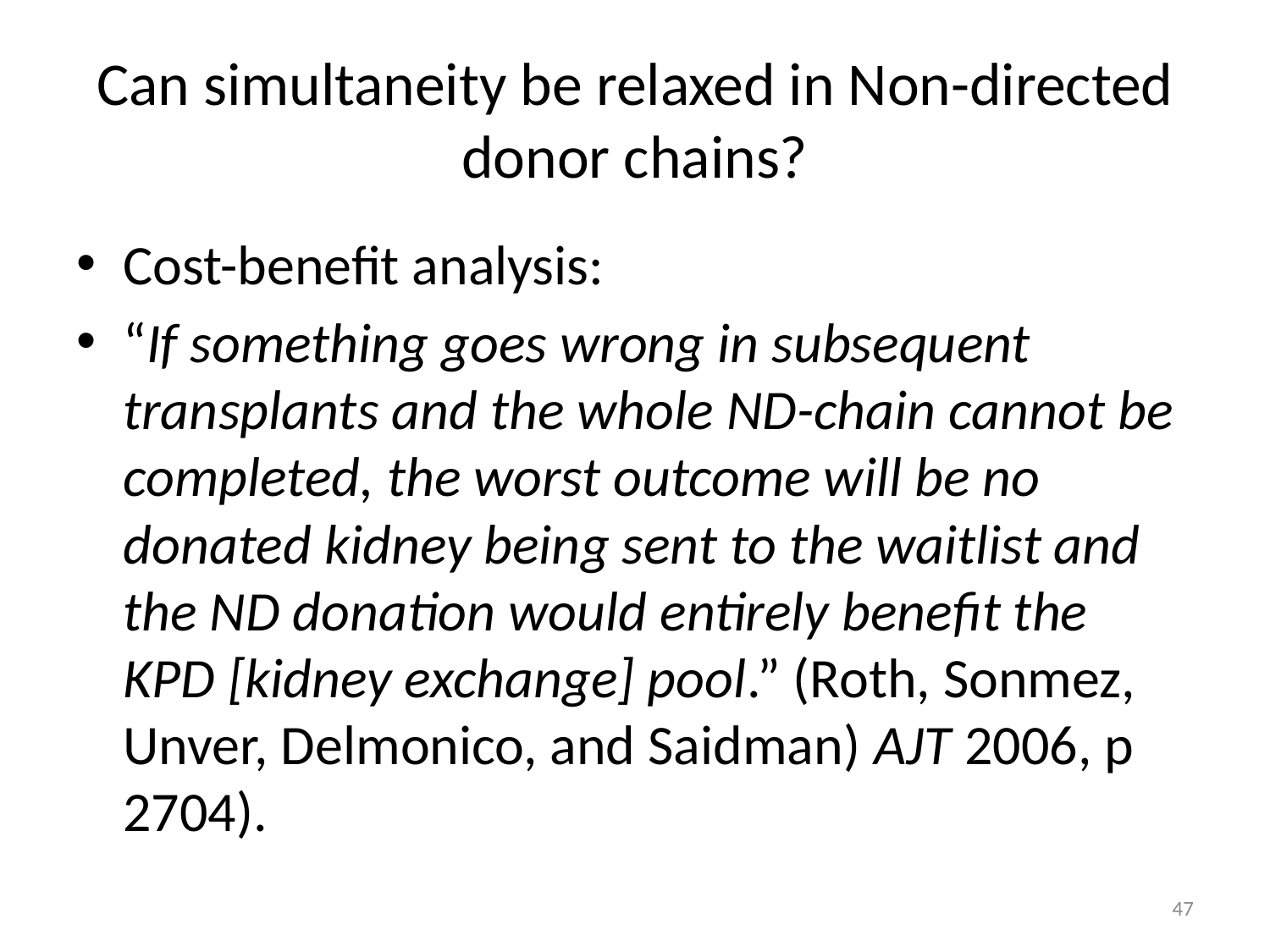

# Can simultaneity be relaxed in Non-directed donor chains?
Cost-benefit analysis:
“If something goes wrong in subsequent transplants and the whole ND-chain cannot be completed, the worst outcome will be no donated kidney being sent to the waitlist and the ND donation would entirely benefit the KPD [kidney exchange] pool.” (Roth, Sonmez, Unver, Delmonico, and Saidman) AJT 2006, p 2704).
47